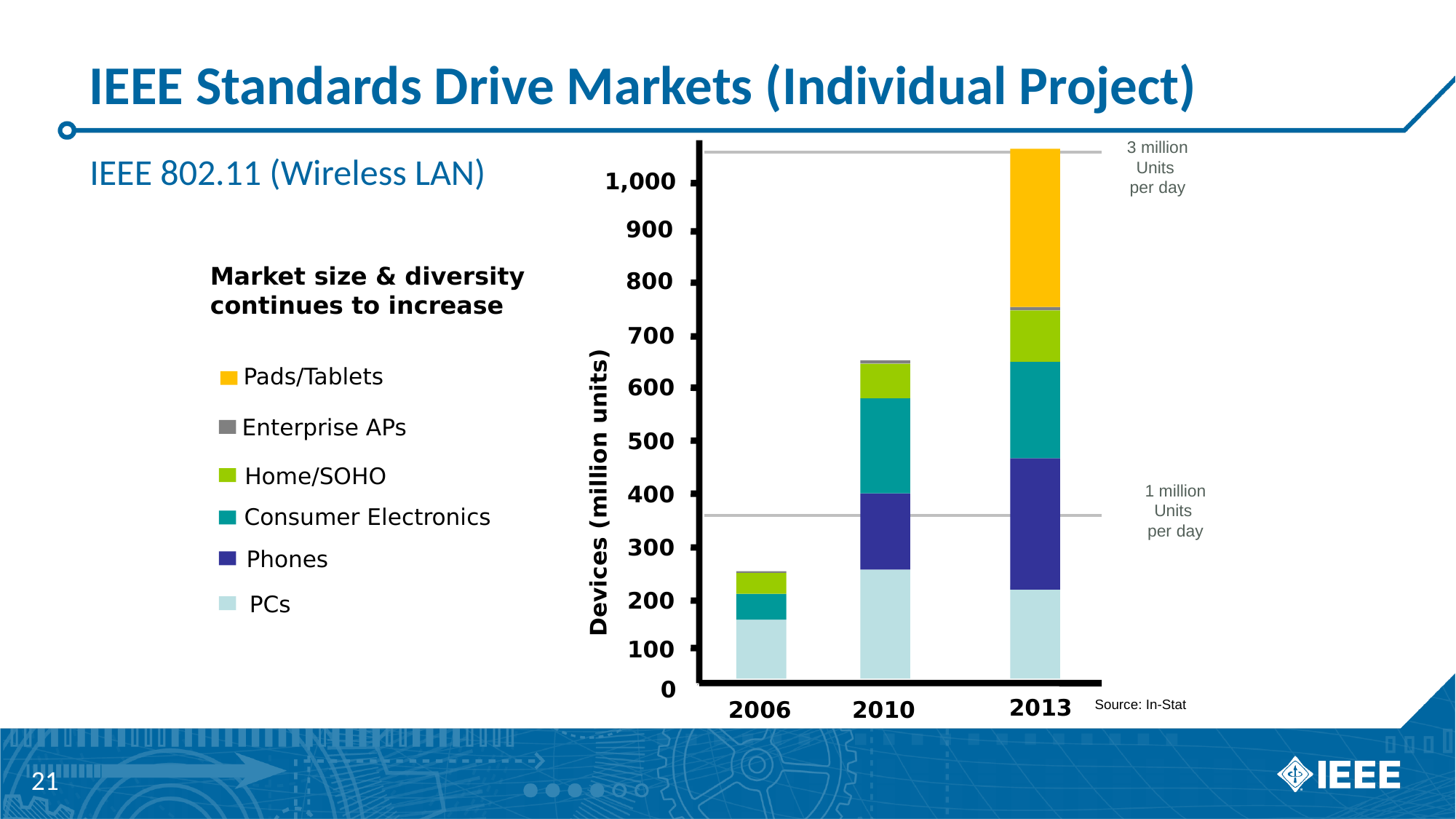

# IEEE Standards Drive Markets (Individual Project)
3 million
Units
per day

IEEE 802.11 (Wireless LAN)

1,000

900

Market size & diversity continues to increase
800

700

Pads/Tablets

600

Enterprise APs

500

Home/SOHO

1 million
Units
per day
Devices (million units)
400

Consumer Electronics

300
Phones

200
PCs

100

0

2013
2006
2010
Source: In-Stat
21